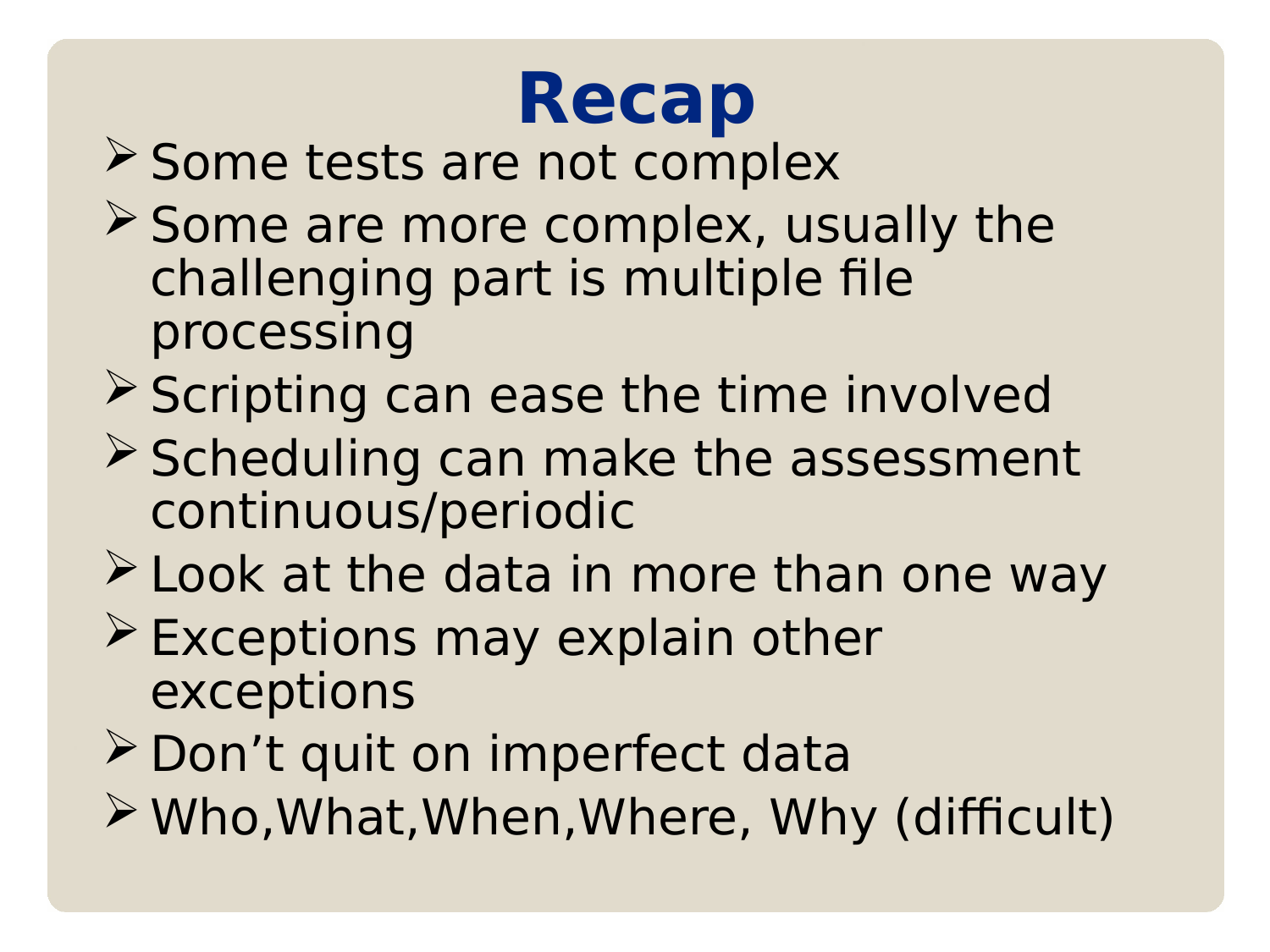

# Recap
Some tests are not complex
Some are more complex, usually the challenging part is multiple file processing
Scripting can ease the time involved
Scheduling can make the assessment continuous/periodic
Look at the data in more than one way
Exceptions may explain other exceptions
Don’t quit on imperfect data
Who,What,When,Where, Why (difficult)